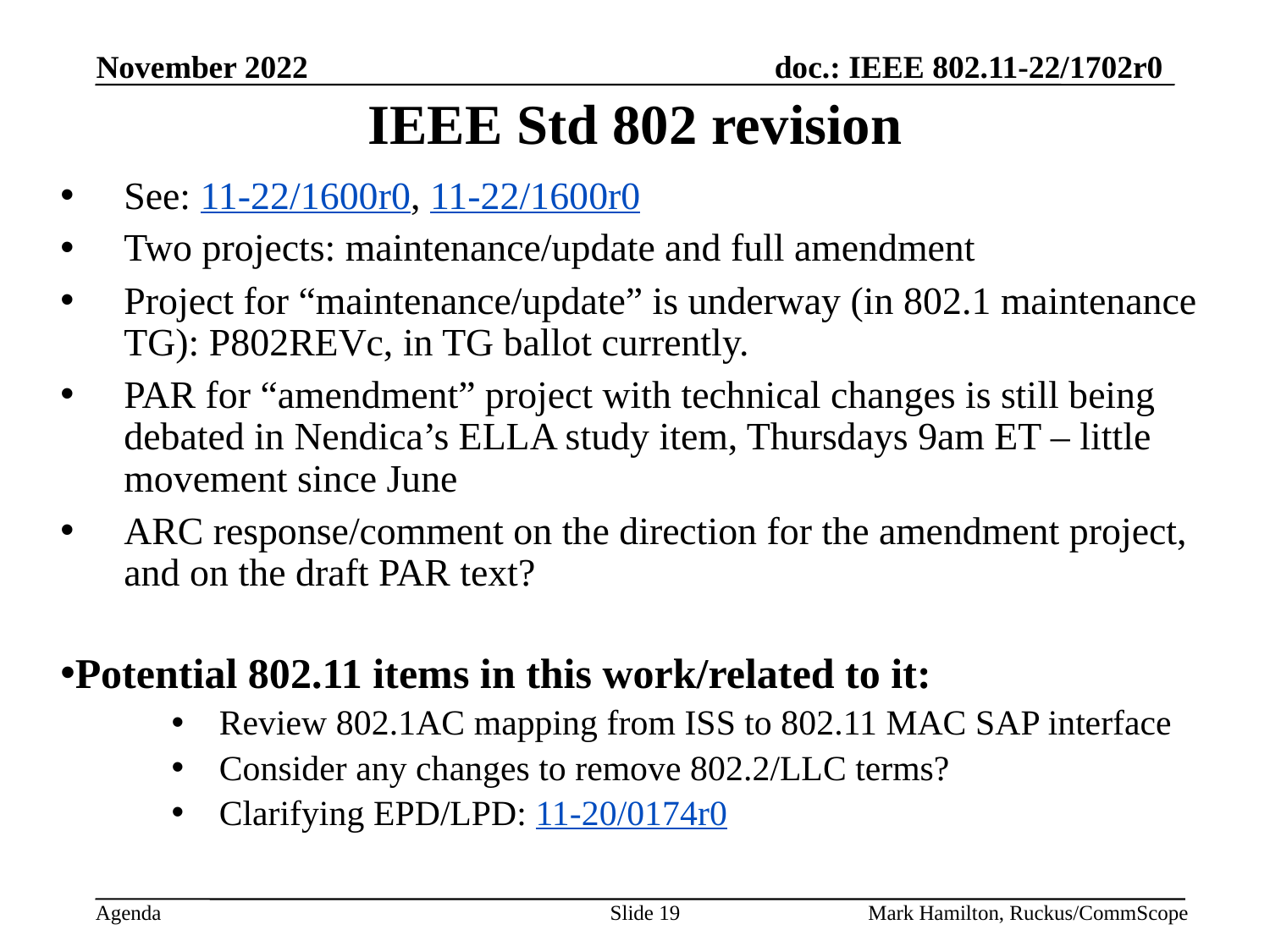

# IEEE Std 802 revision
See: 11-22/1600r0, 11-22/1600r0
Two projects: maintenance/update and full amendment
Project for “maintenance/update” is underway (in 802.1 maintenance TG): P802REVc, in TG ballot currently.
PAR for “amendment” project with technical changes is still being debated in Nendica’s ELLA study item, Thursdays 9am ET – little movement since June
ARC response/comment on the direction for the amendment project, and on the draft PAR text?

Potential 802.11 items in this work/related to it:
Review 802.1AC mapping from ISS to 802.11 MAC SAP interface
Consider any changes to remove 802.2/LLC terms?
Clarifying EPD/LPD: 11-20/0174r0